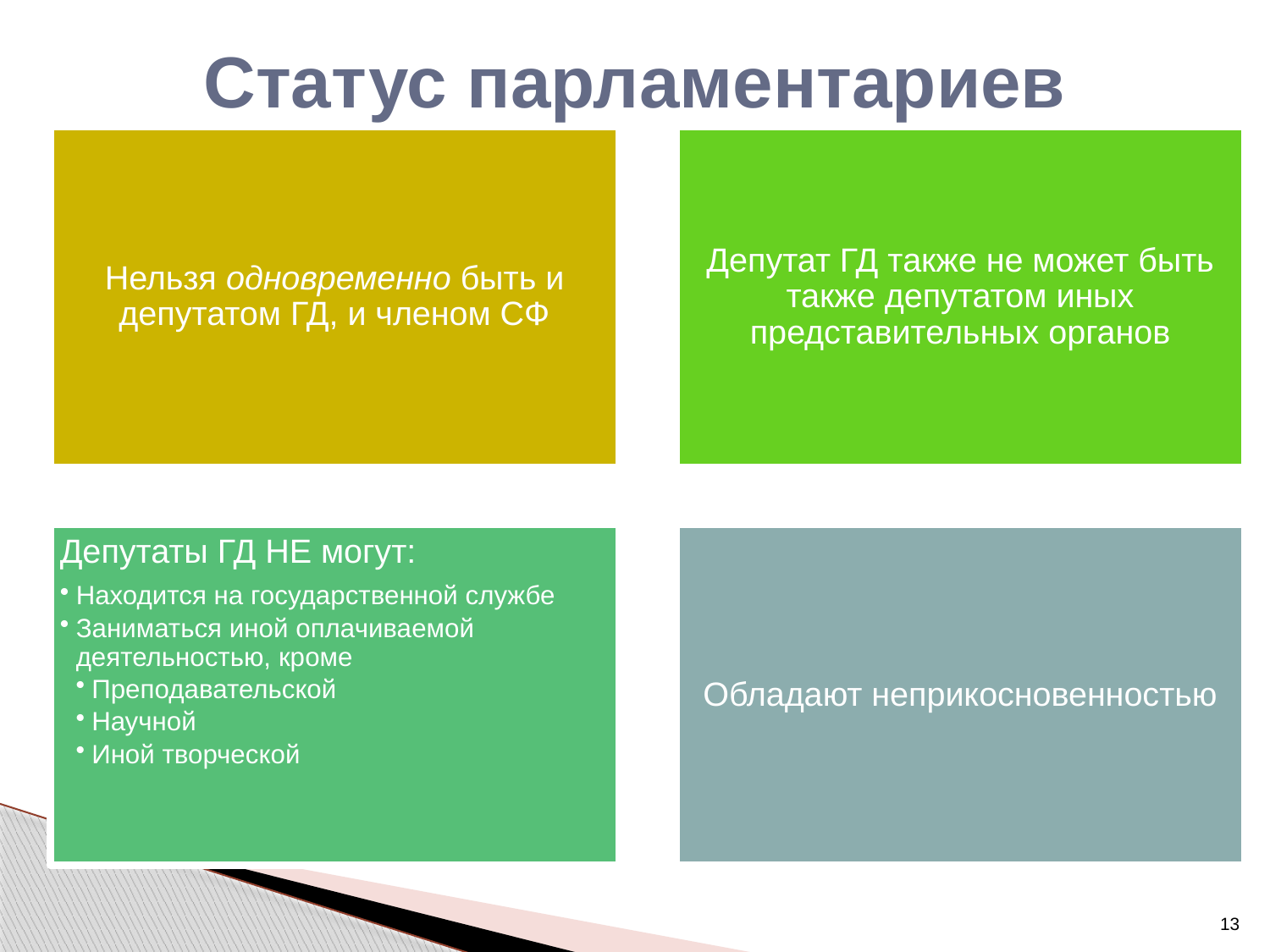

# Статус парламентариев
Нельзя одновременно быть и депутатом ГД, и членом СФ
Депутат ГД также не может быть также депутатом иных представительных органов
Депутаты ГД НЕ могут:
Находится на государственной службе
Заниматься иной оплачиваемой деятельностью, кроме
Преподавательской
Научной
Иной творческой
Обладают неприкосновенностью
13